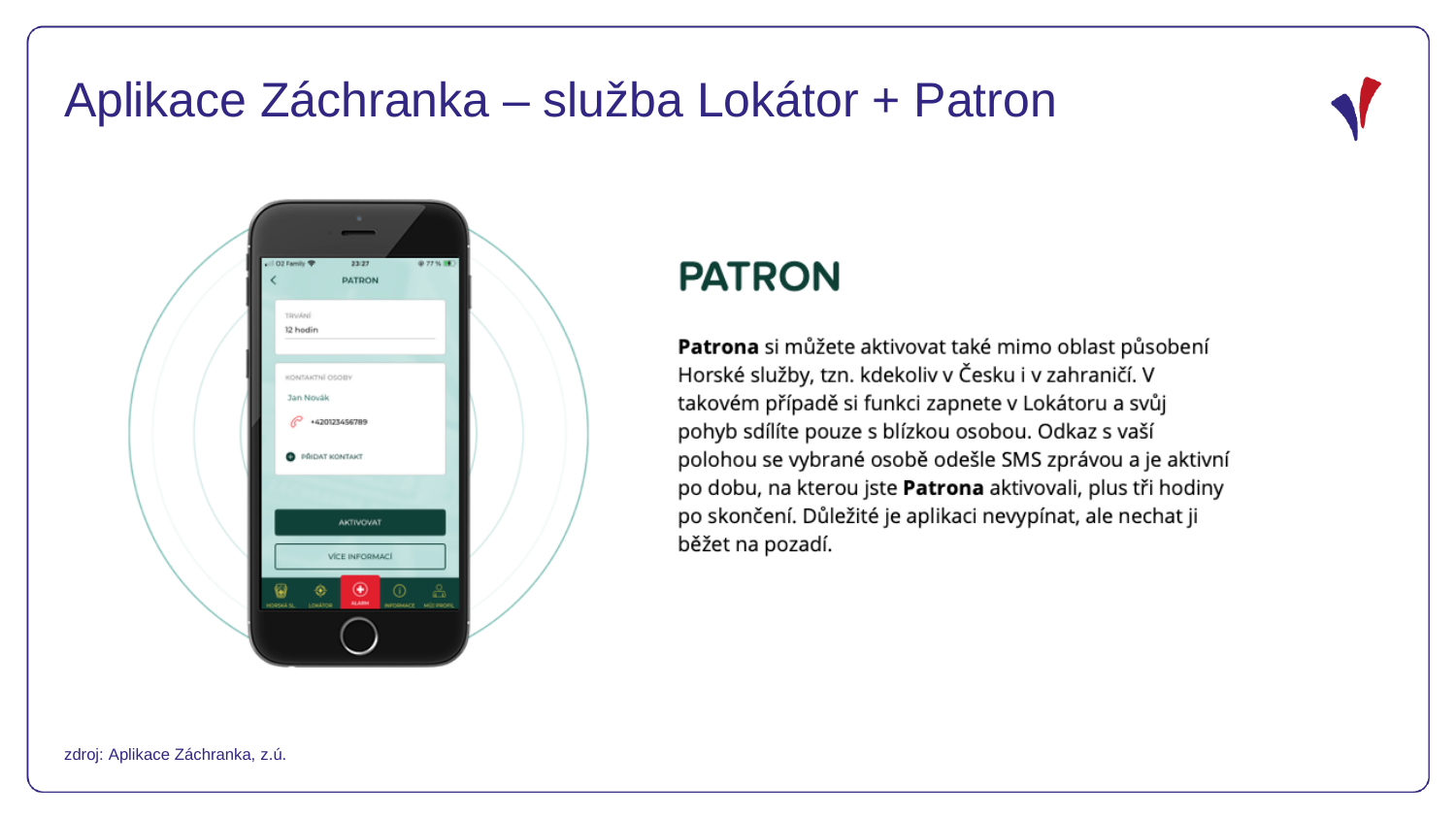

Aplikace Záchranka – služba Lokátor + Patron

zdroj: Aplikace Záchranka, z.ú.